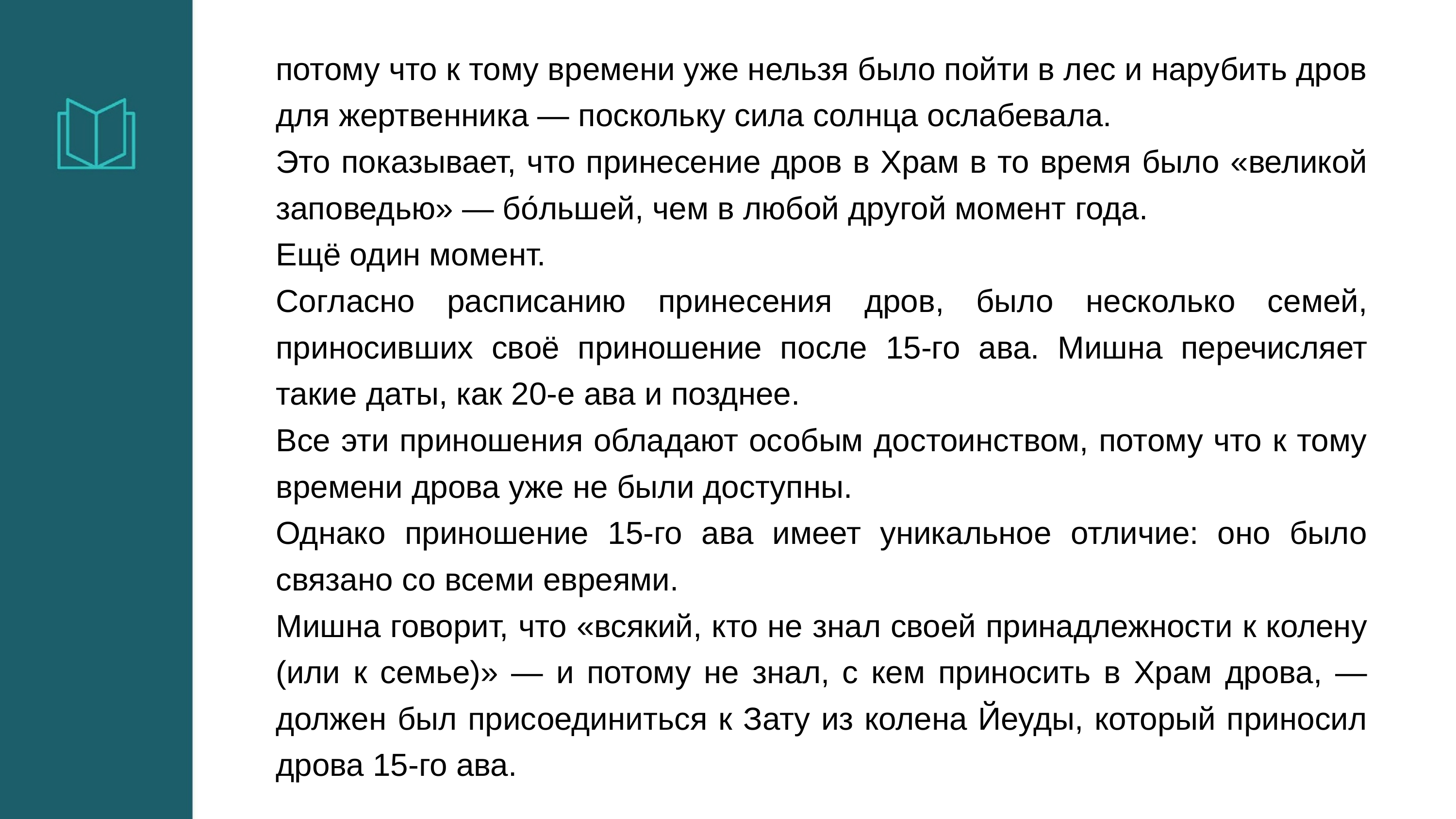

потому что к тому времени уже нельзя было пойти в лес и нарубить дров для жертвенника — поскольку сила солнца ослабевала.
Это показывает, что принесение дров в Храм в то время было «великой заповедью» — бо́льшей, чем в любой другой момент года.
Ещё один момент.
Согласно расписанию принесения дров, было несколько семей, приносивших своё приношение после 15-го ава. Мишна перечисляет такие даты, как 20-е ава и позднее.
Все эти приношения обладают особым достоинством, потому что к тому времени дрова уже не были доступны.
Однако приношение 15-го ава имеет уникальное отличие: оно было связано со всеми евреями.
Мишна говорит, что «всякий, кто не знал своей принадлежности к колену (или к семье)» — и потому не знал, с кем приносить в Храм дрова, — должен был присоединиться к Зату из колена Йеуды, который приносил дрова 15-го ава.